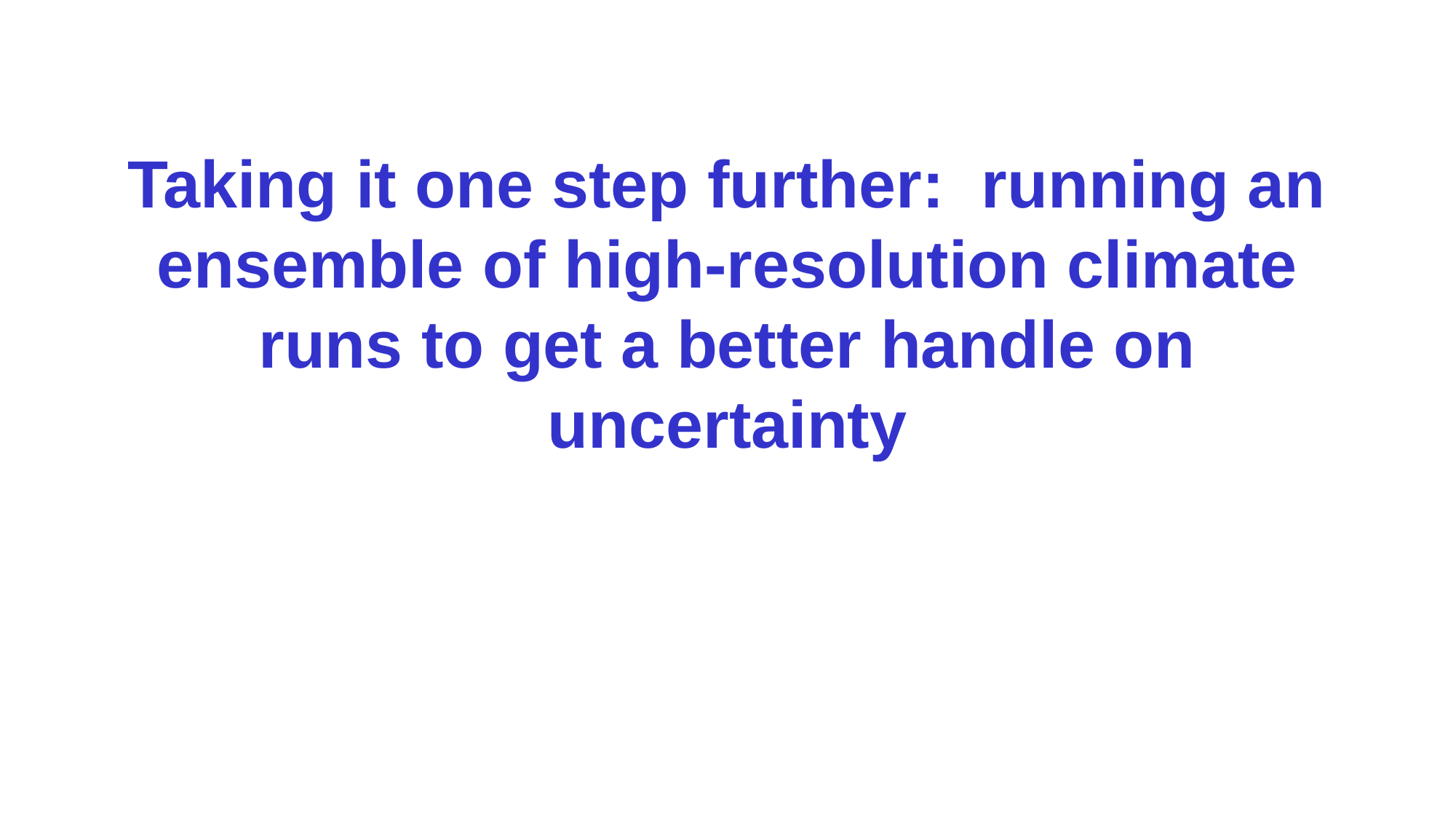

# Taking it one step further:  running an ensemble of high-resolution climate runs to get a better handle on uncertainty